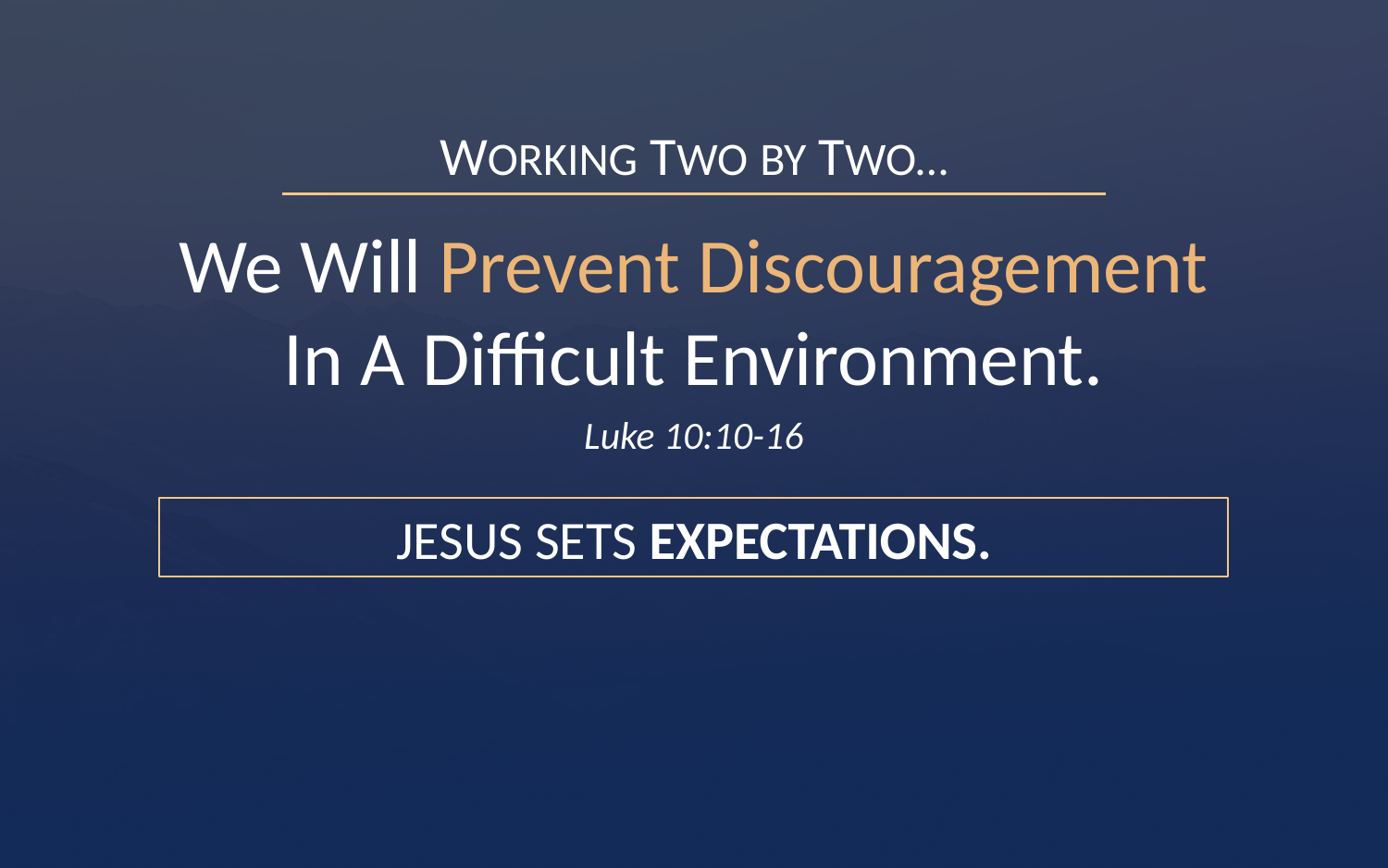

WORKING TWO BY TWO…
We Will Prevent Discouragement
In A Difficult Environment.
Luke 10:10-16
JESUS SETS EXPECTATIONS.